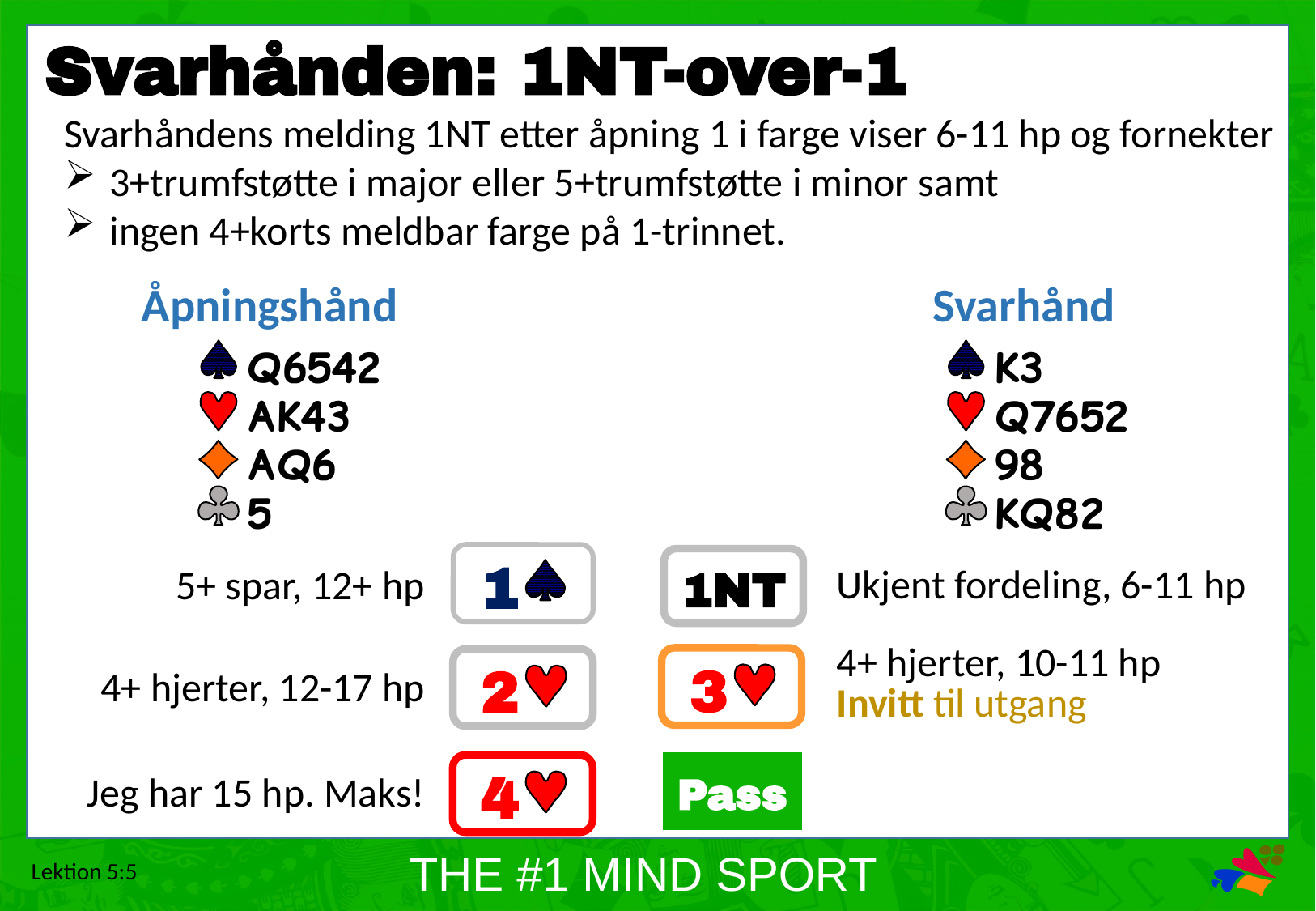

# Svarhånden: 1NT-over-1
Svarhåndens melding 1NT etter åpning 1 i farge viser 6-11 hp og fornekter
3+trumfstøtte i major eller 5+trumfstøtte i minor samt
ingen 4+korts meldbar farge på 1-trinnet.
Åpningshånd
Svarhånd
Q6542
AK43
AQ6
5

K3
Q7652
98
KQ82

1

1NT
Ukjent fordeling, 6-11 hp
5+ spar, 12+ hp
4+ hjerter, 10-11 hp
Invitt til utgang
3

2

4+ hjerter, 12-17 hp
Pass
4

Jeg har 15 hp. Maks!